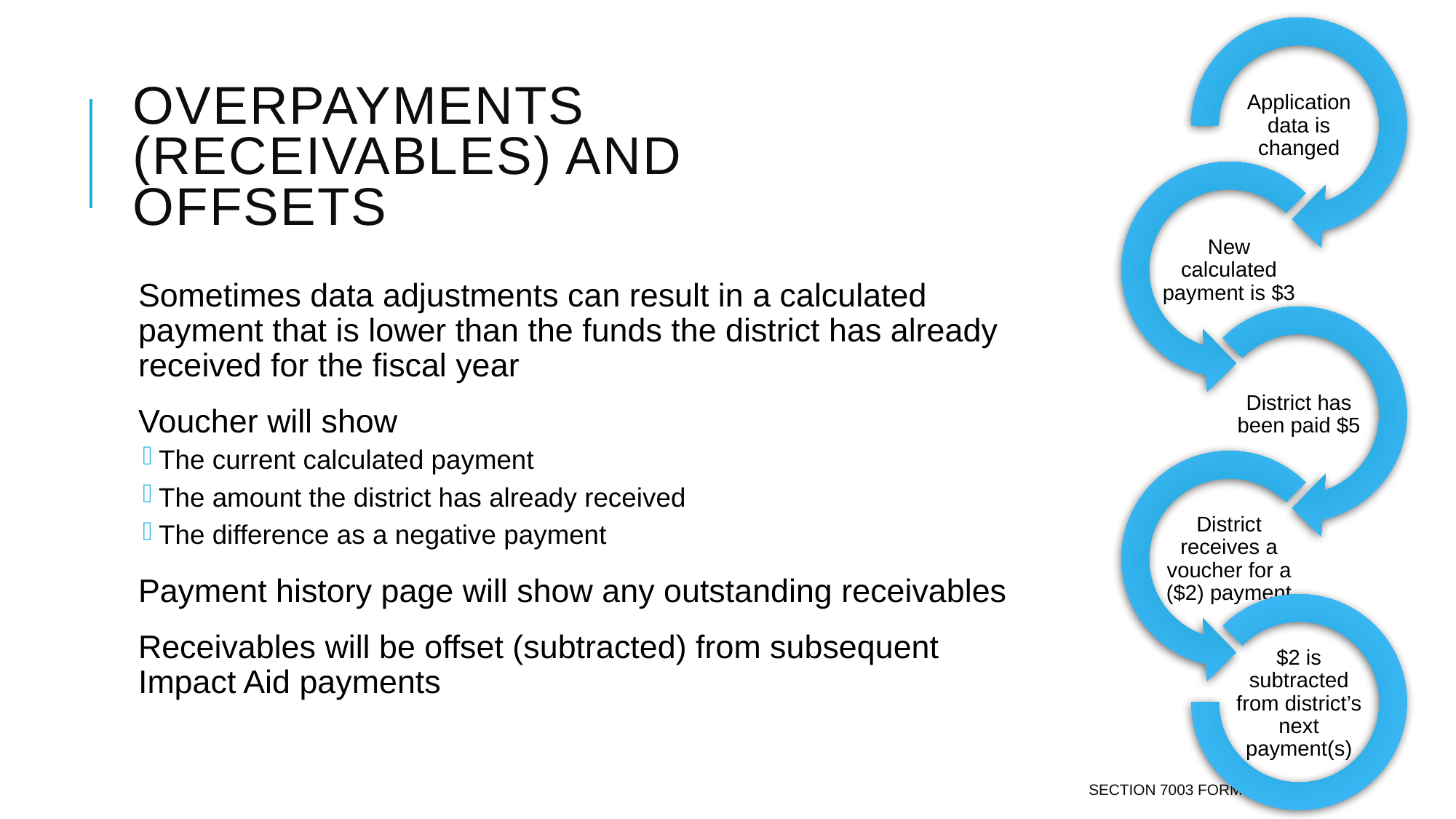

Application data is changed
New calculated payment is $3
District has been paid $5
District receives a voucher for a ($2) payment
$2 is subtracted from district’s next payment(s)
# Overpayments (Receivables) and Offsets
Sometimes data adjustments can result in a calculated payment that is lower than the funds the district has already received for the fiscal year
Voucher will show
The current calculated payment
The amount the district has already received
The difference as a negative payment
Payment history page will show any outstanding receivables
Receivables will be offset (subtracted) from subsequent Impact Aid payments
Section 7003 Formula
41